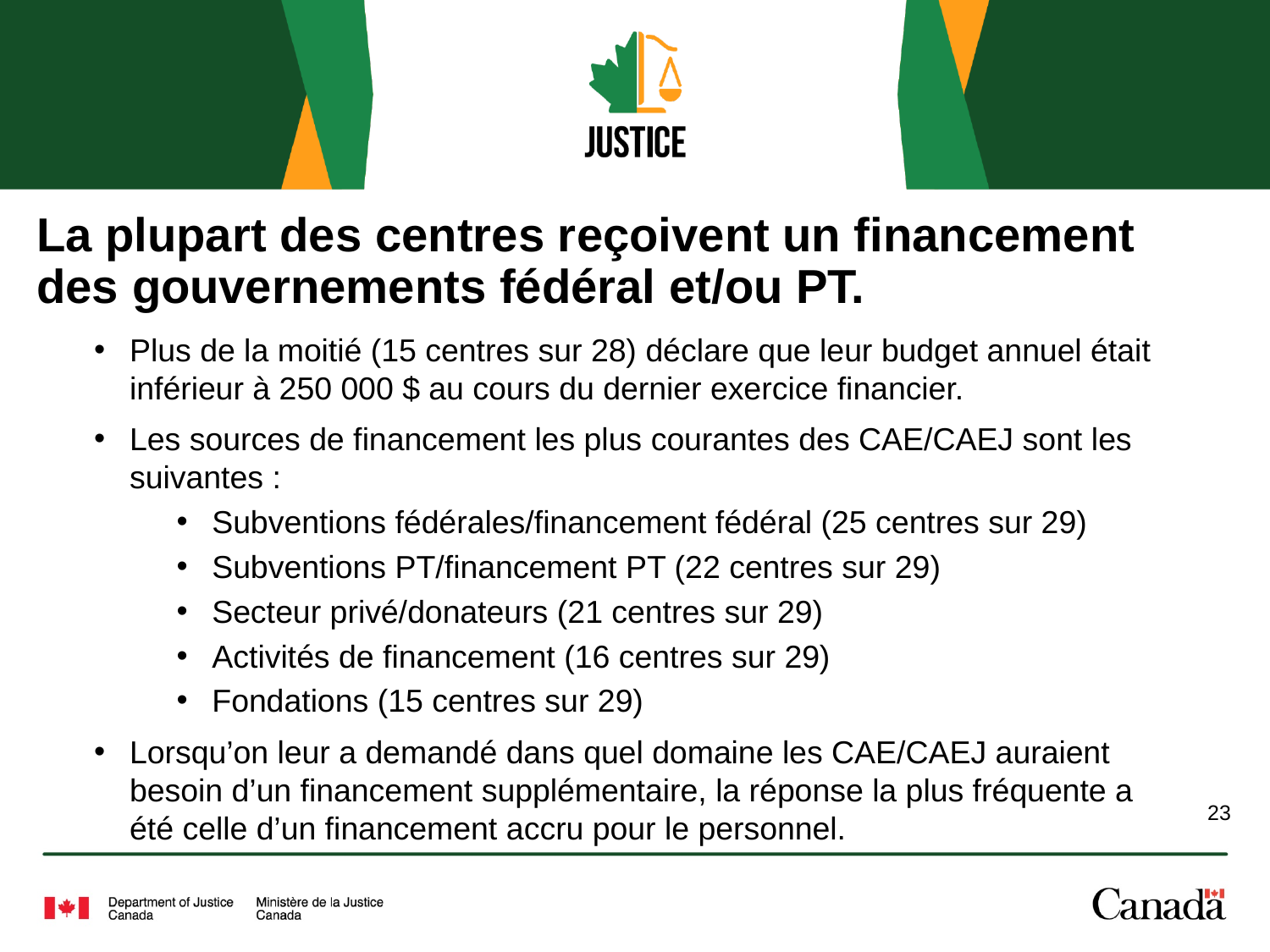

# La plupart des centres reçoivent un financement des gouvernements fédéral et/ou PT.
Plus de la moitié (15 centres sur 28) déclare que leur budget annuel était inférieur à 250 000 $ au cours du dernier exercice financier.
Les sources de financement les plus courantes des CAE/CAEJ sont les suivantes :
Subventions fédérales/financement fédéral (25 centres sur 29)
Subventions PT/financement PT (22 centres sur 29)
Secteur privé/donateurs (21 centres sur 29)
Activités de financement (16 centres sur 29)
Fondations (15 centres sur 29)
Lorsqu’on leur a demandé dans quel domaine les CAE/CAEJ auraient besoin d’un financement supplémentaire, la réponse la plus fréquente a été celle d’un financement accru pour le personnel.
23